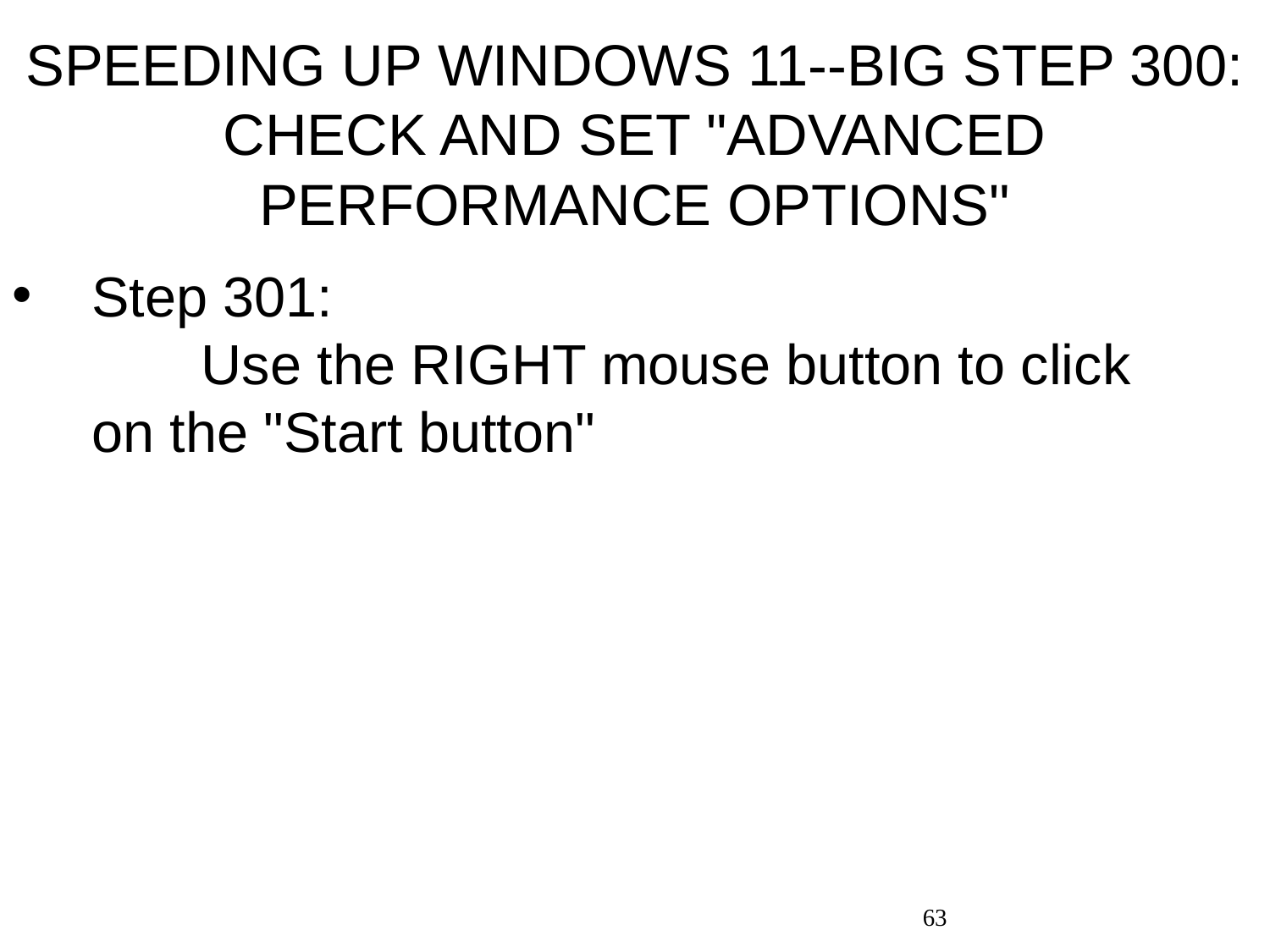

# SPEEDING UP WINDOWS 11--BIG STEP 300: CHECK AND SET "ADVANCED PERFORMANCE OPTIONS"
Step 301:                                                              Use the RIGHT mouse button to click on the "Start button"
63